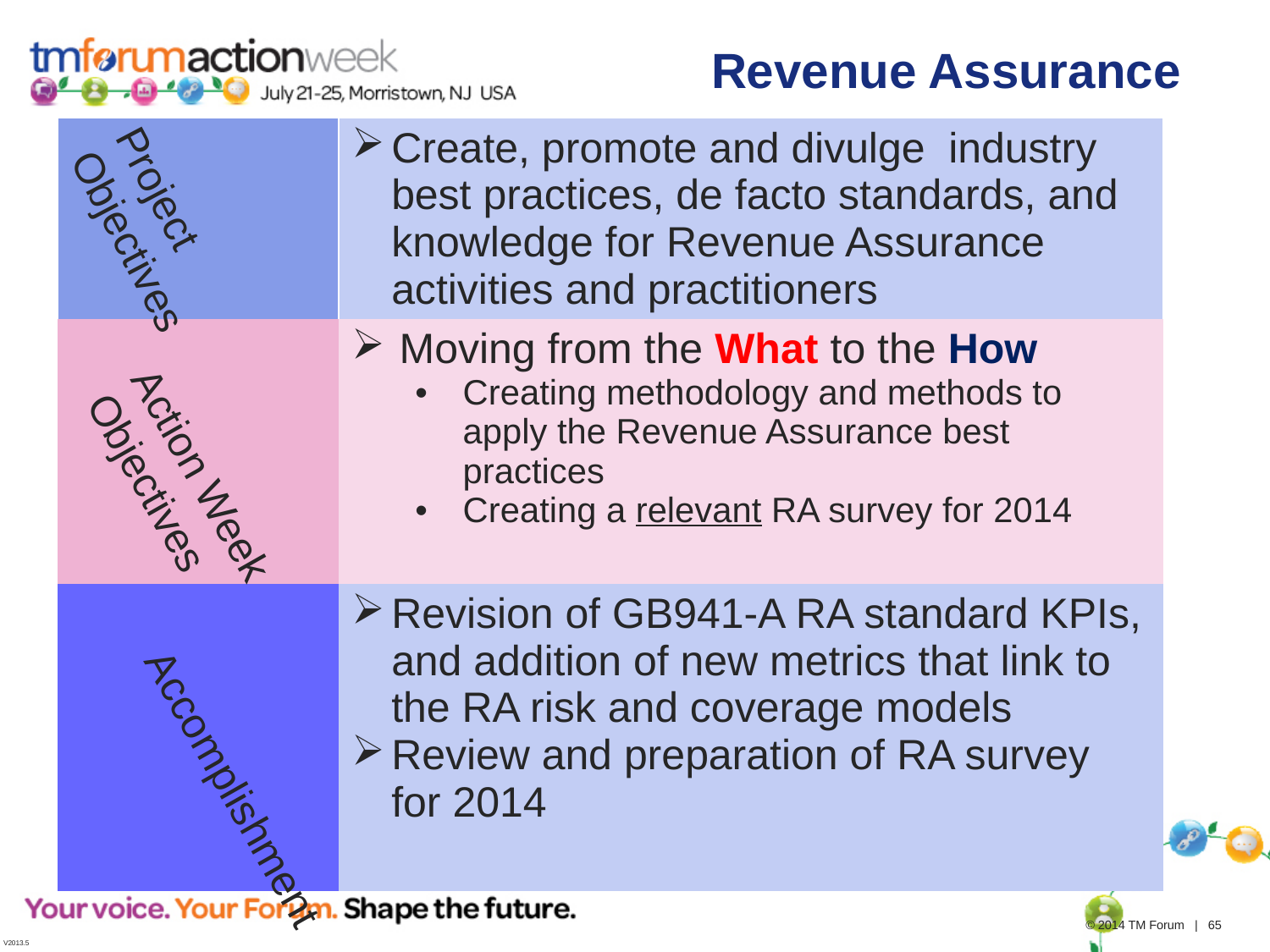

# Revenue Assurance
|  | Create, promote and divulge industry best practices, de facto standards, and knowledge for Revenue Assurance activities and practitioners |
| --- | --- |
|  | Moving from the What to the How Creating methodology and methods to apply the Revenue Assurance best practices Creating a relevant RA survey for 2014 |
|  | Revision of GB941-A RA standard KPIs, and addition of new metrics that link to the RA risk and coverage models Review and preparation of RA survey for 2014 |
Project
Objectives
Action Week Objectives
Accomplishment